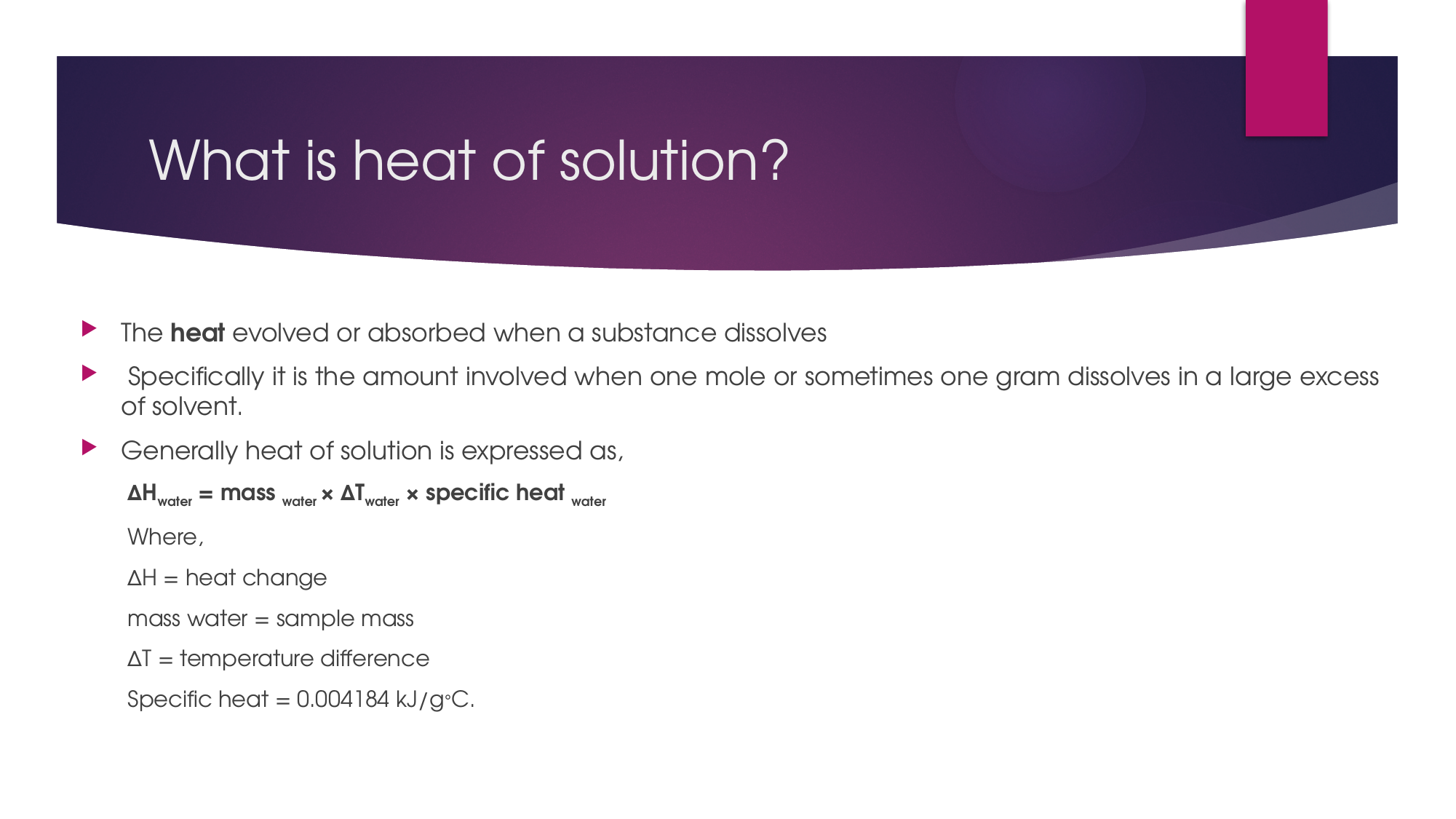

# What is heat of solution?
The heat evolved or absorbed when a substance dissolves
 Specifically it is the amount involved when one mole or sometimes one gram dissolves in a large excess of solvent.
Generally heat of solution is expressed as,
ΔHwater = mass water × ΔTwater × specific heat water
Where,
ΔH = heat change
mass water = sample mass
ΔT = temperature difference
Specific heat = 0.004184 kJ/g∘C.